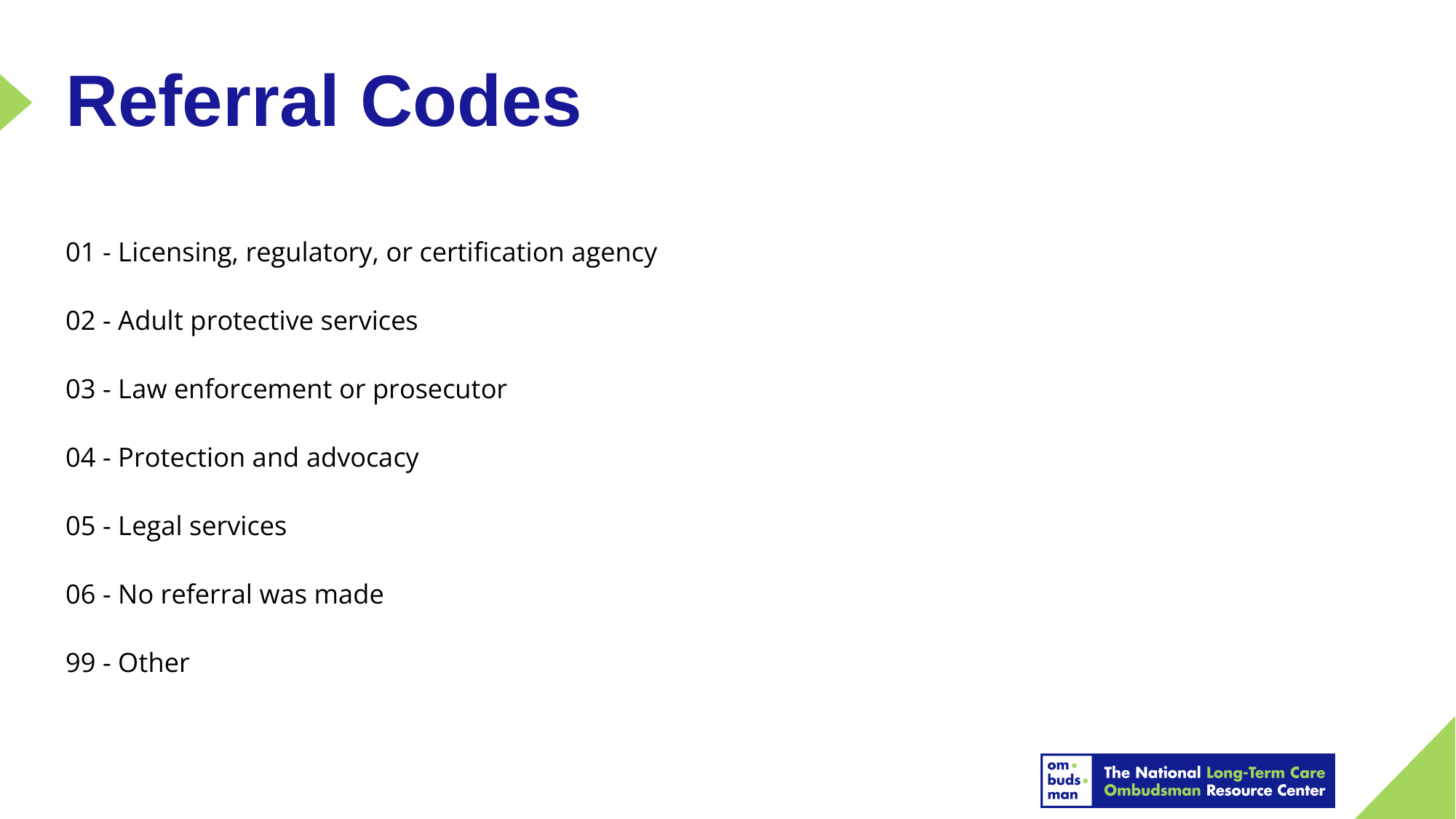

# Referral Codes

01 - Licensing, regulatory, or certification agency
02 - Adult protective services
03 - Law enforcement or prosecutor
04 - Protection and advocacy
05 - Legal services
06 - No referral was made
99 - Other